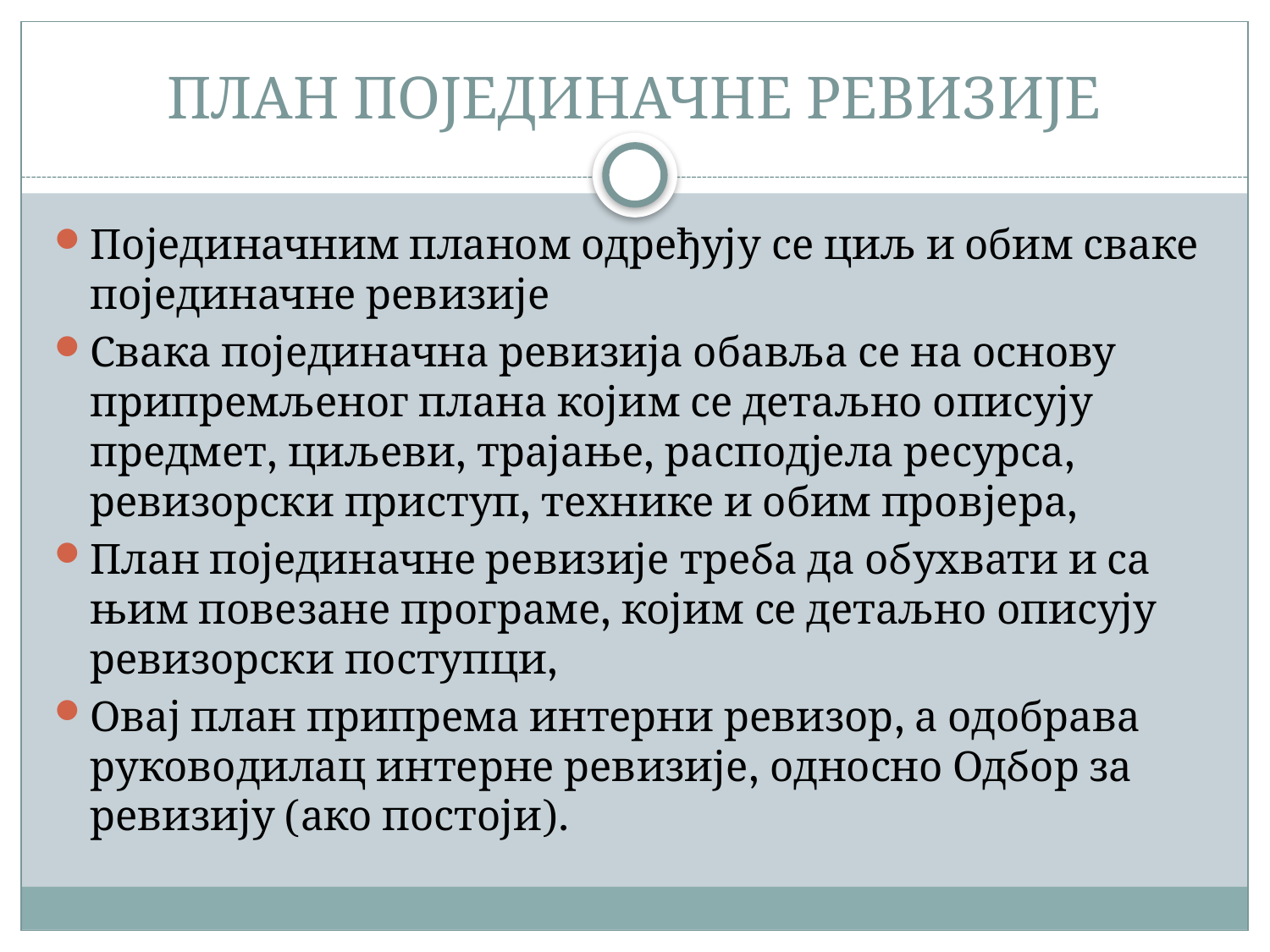

# ПЛАН ПОЈЕДИНАЧНЕ РЕВИЗИЈЕ
Појединачним планом одређују се циљ и обим сваке појединачне ревизије
Свака појединачна ревизија обавља се на основу припремљеног плана којим се детаљно описују предмет, циљеви, трајање, расподјела ресурса, ревизорски приступ, технике и обим провјера,
План појединачне ревизије треба да обухвати и са њим повезане програме, којим се детаљно описују ревизорски поступци,
Овај план припрема интерни ревизор, а одобрава руководилац интерне ревизије, односно Одбор за ревизију (ако постоји).